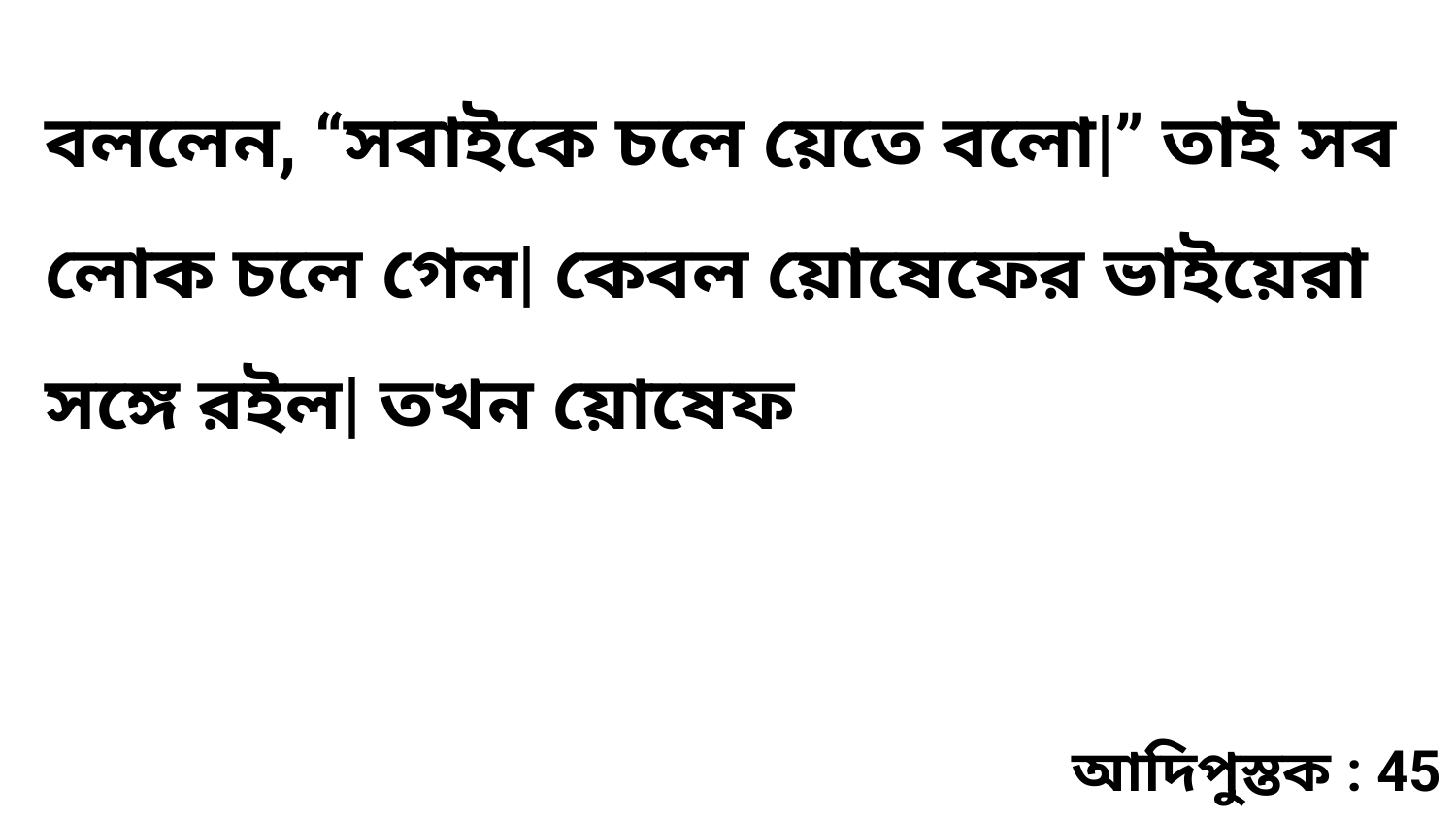

বললেন, “সবাইকে চলে য়েতে বলো|” তাই সব লোক চলে গেল| কেবল য়োষেফের ভাইয়েরা সঙ্গে রইল| তখন য়োষেফ
আদিপুস্তক : 45